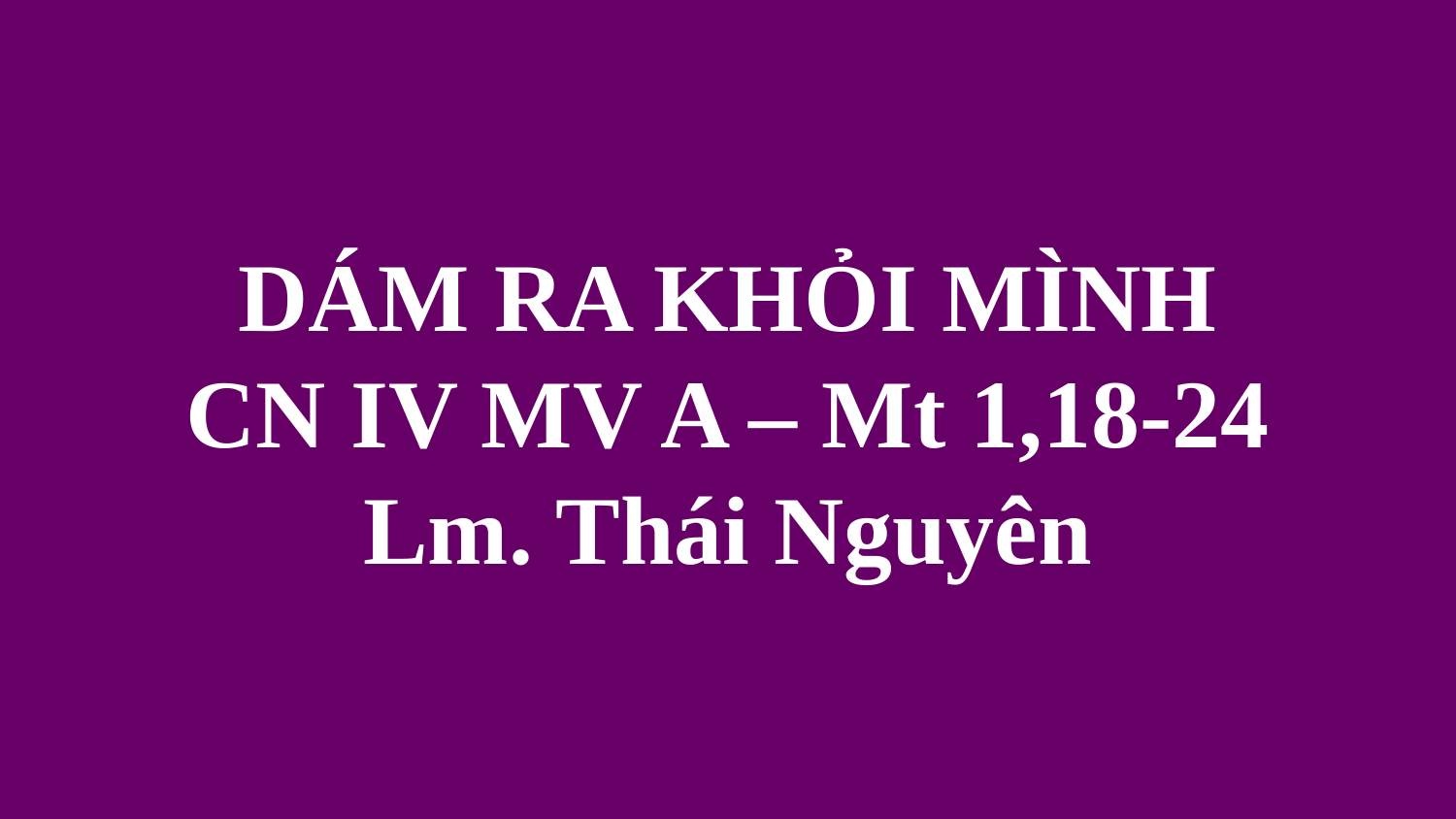

# DÁM RA KHỎI MÌNH CN IV MV A – Mt 1,18-24 Lm. Thái Nguyên